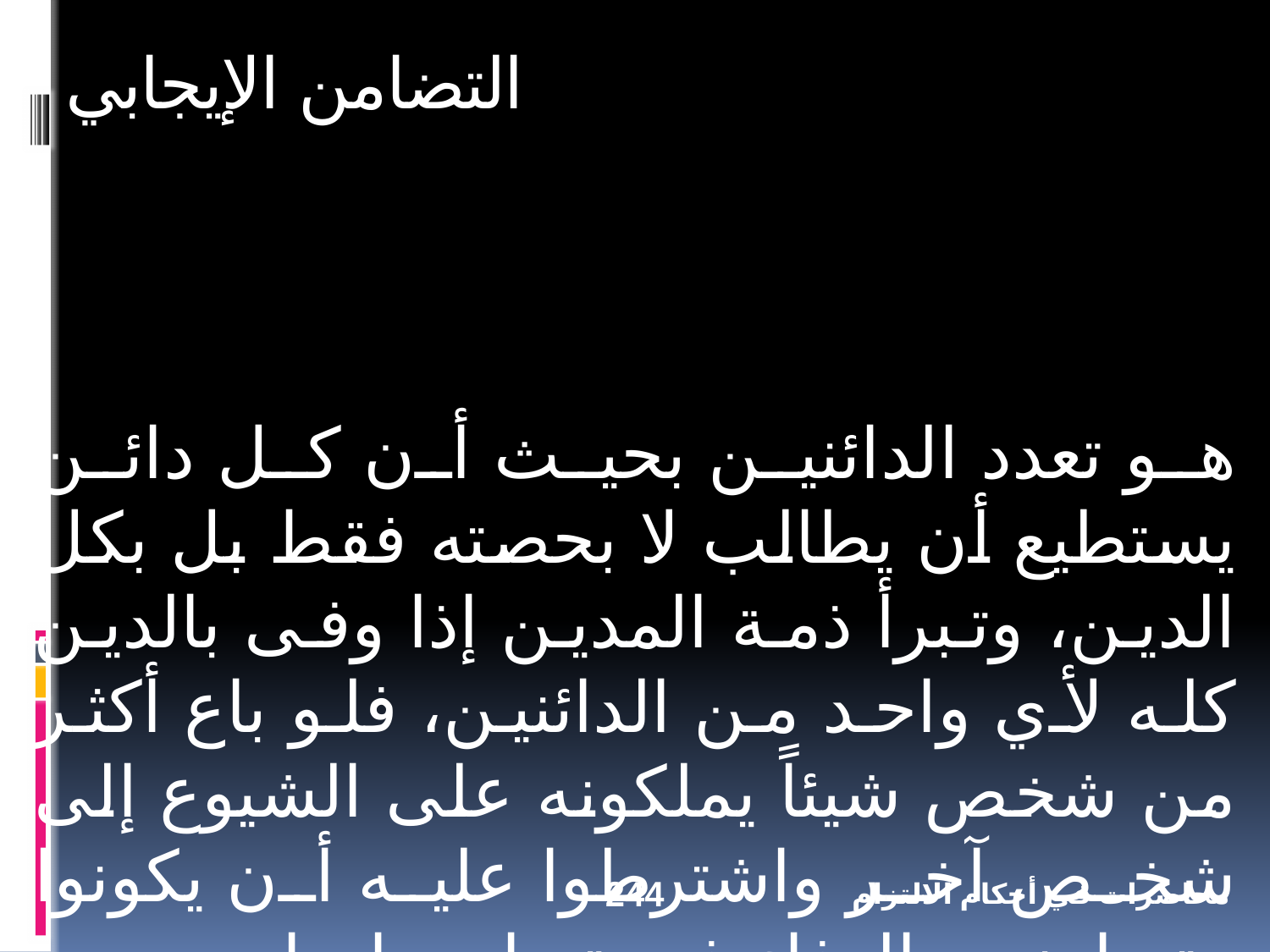

التضامن الإيجابي
هو تعدد الدائنين بحيث أن كل دائن يستطيع أن يطالب لا بحصته فقط بل بكل الدين، وتبرأ ذمة المدين إذا وفى بالدين كله لأي واحد من الدائنين، فلو باع أكثر من شخص شيئاً يملكونه على الشيوع إلى شخص آخر واشترطوا عليه أن يكونوا متضامنين بالوفاء فهو تضامن إيجابي.

244
محاضرات في أحكام الالتزام